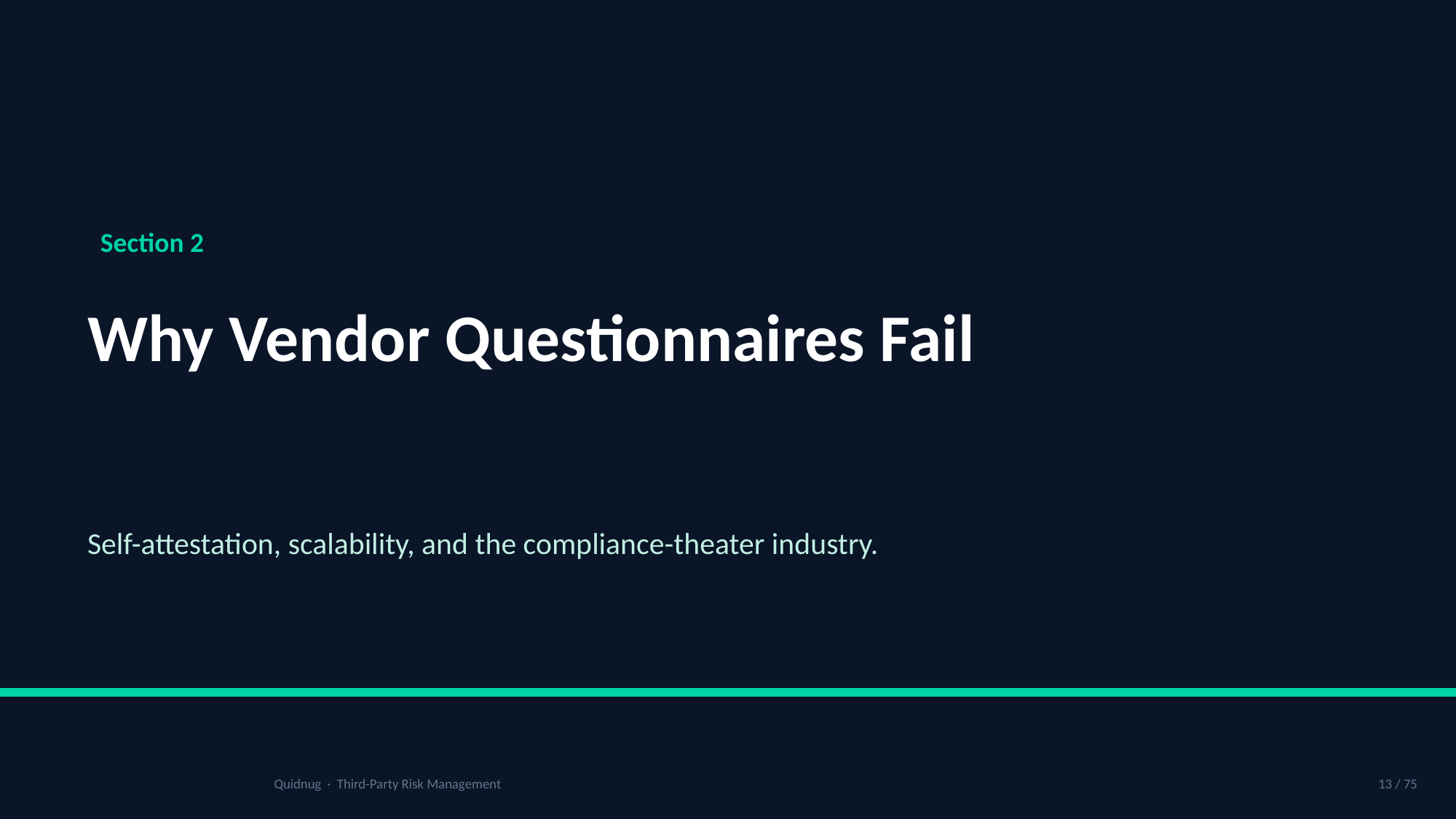

Section 2
Why Vendor Questionnaires Fail
Self-attestation, scalability, and the compliance-theater industry.

Quidnug  ·  Third-Party Risk Management
13 / 75